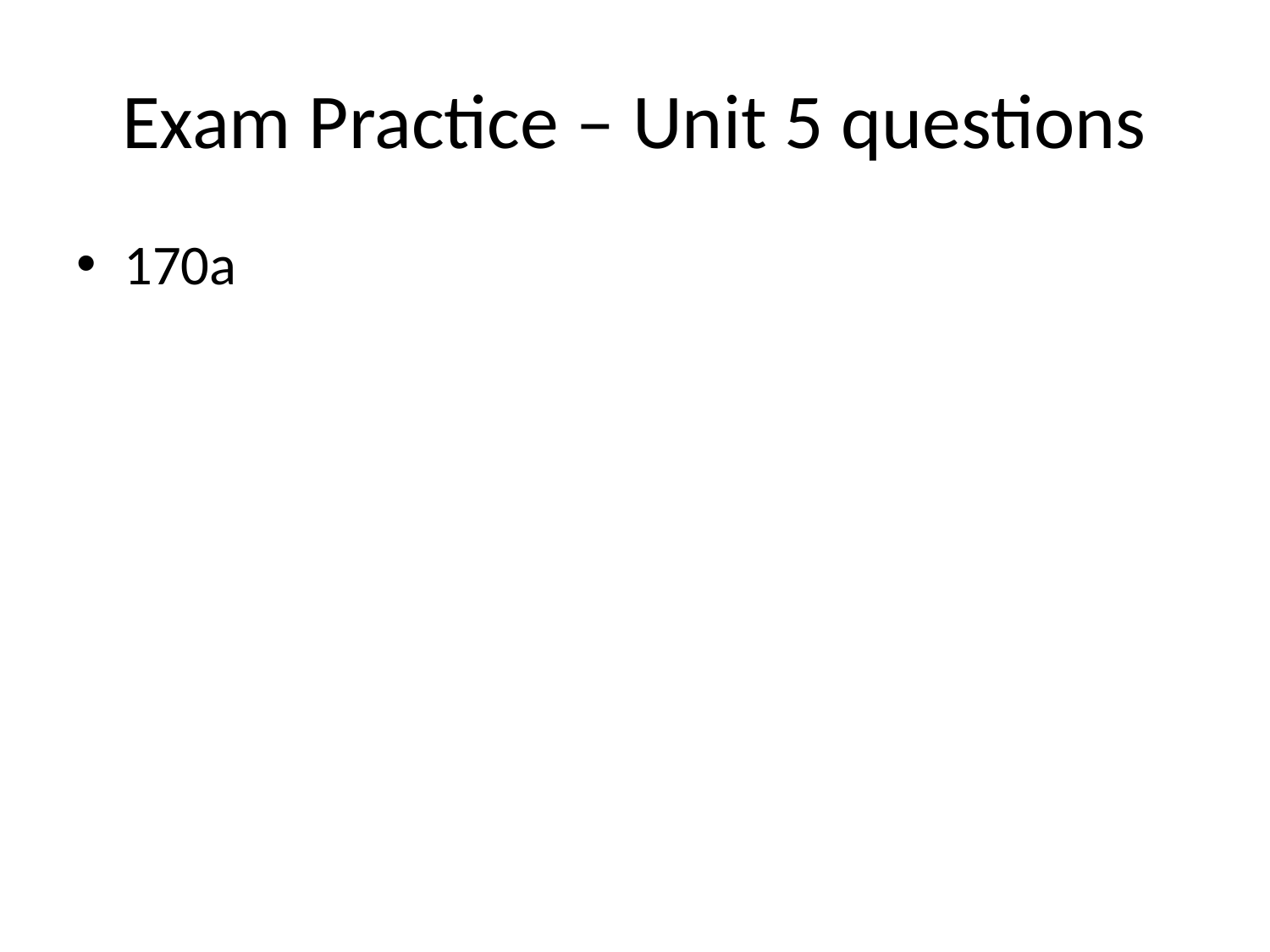

# Exam Practice – Unit 5 questions
170a